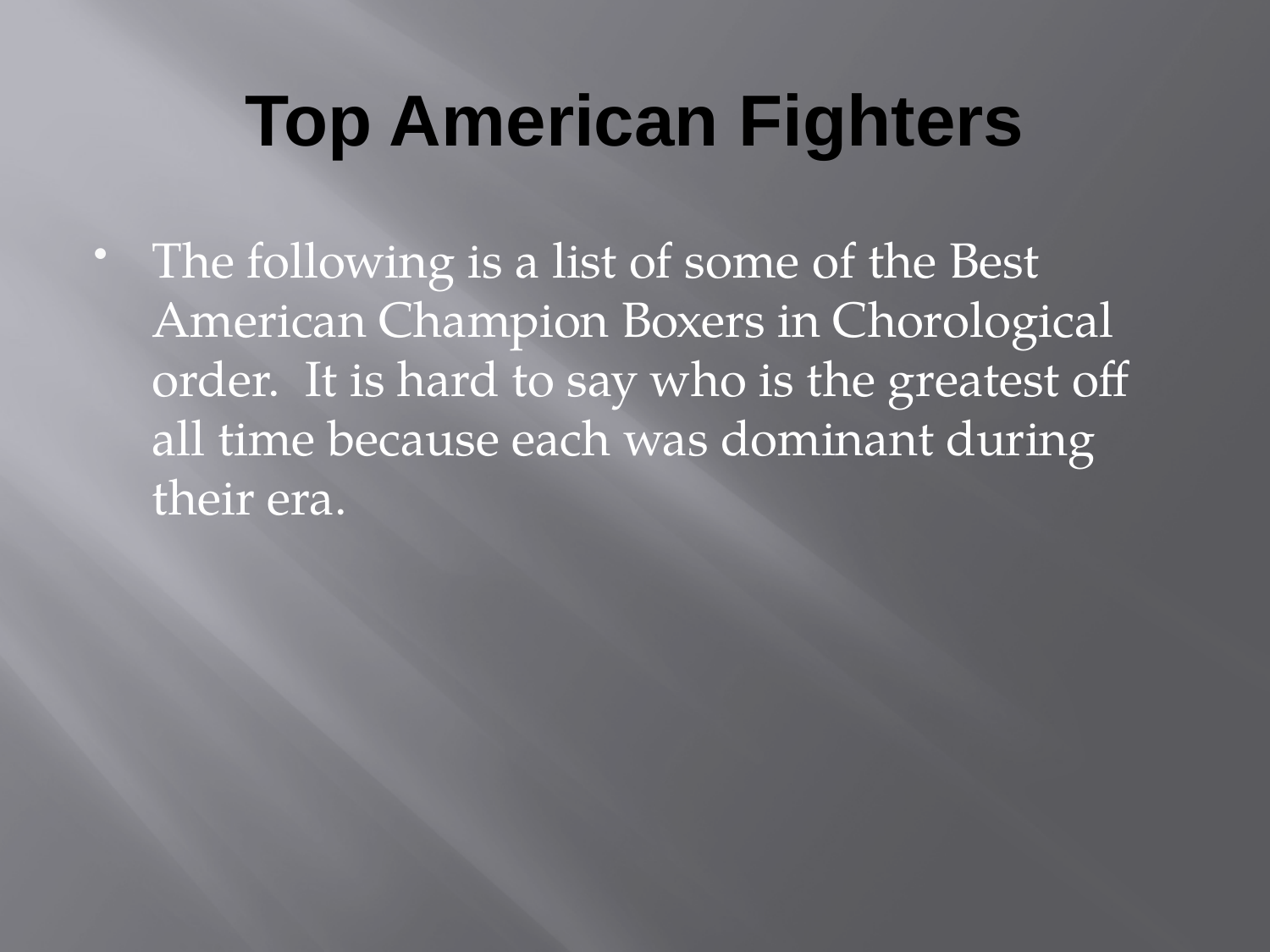

# Top American Fighters
The following is a list of some of the Best American Champion Boxers in Chorological order.  It is hard to say who is the greatest off all time because each was dominant during their era.